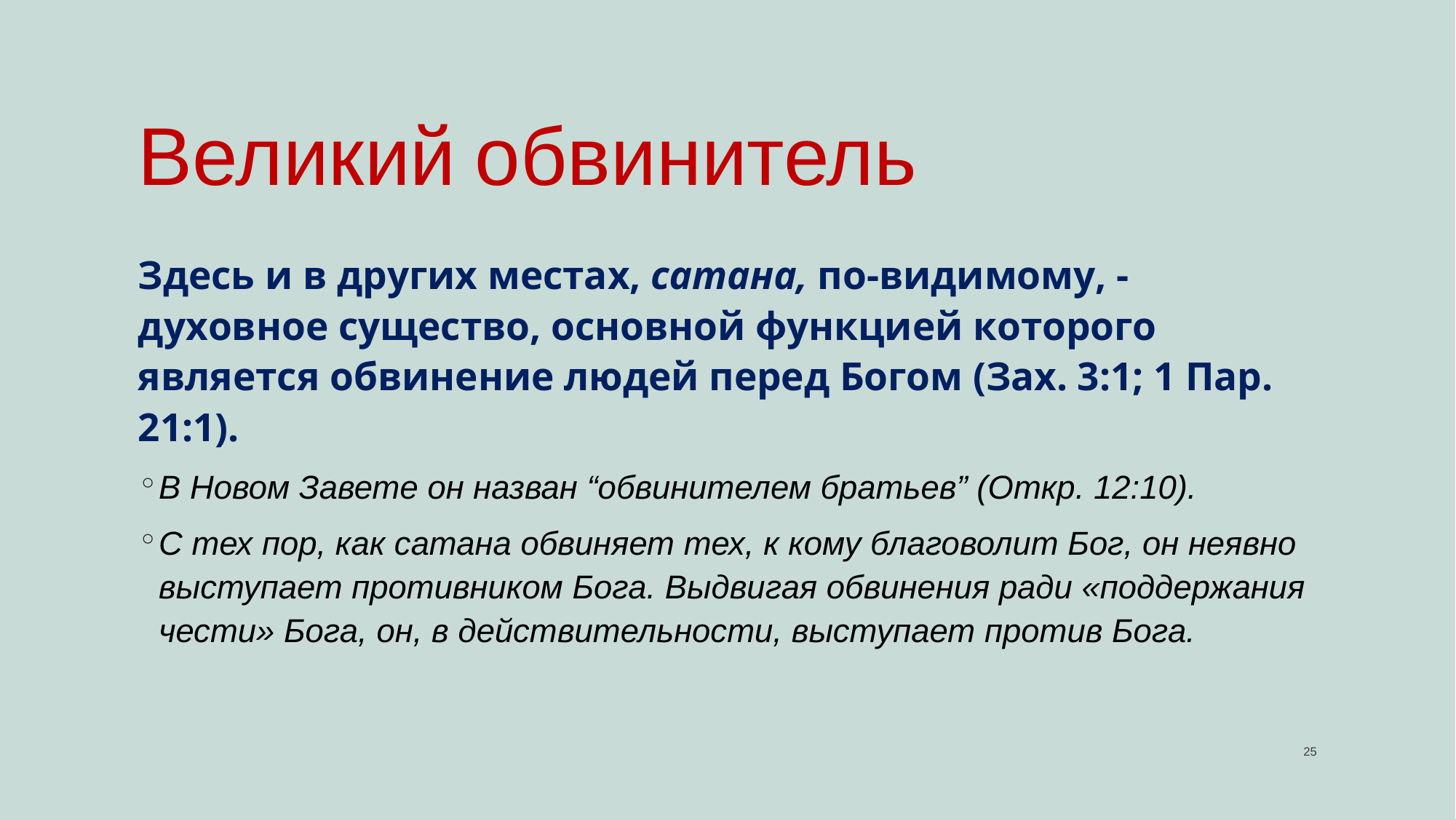

Великий обвинитель
Здесь и в других местах, сатана, по-видимому, - духовное существо, основной функцией которого является обвинение людей перед Богом (Зах. 3:1; 1 Пар. 21:1).
В Новом Завете он назван “обвинителем братьев” (Откр. 12:10).
С тех пор, как сатана обвиняет тех, к кому благоволит Бог, он неявно  выступает противником Бога. Выдвигая обвинения ради «поддержания чести» Бога, он, в действительности, выступает против Бога.
25